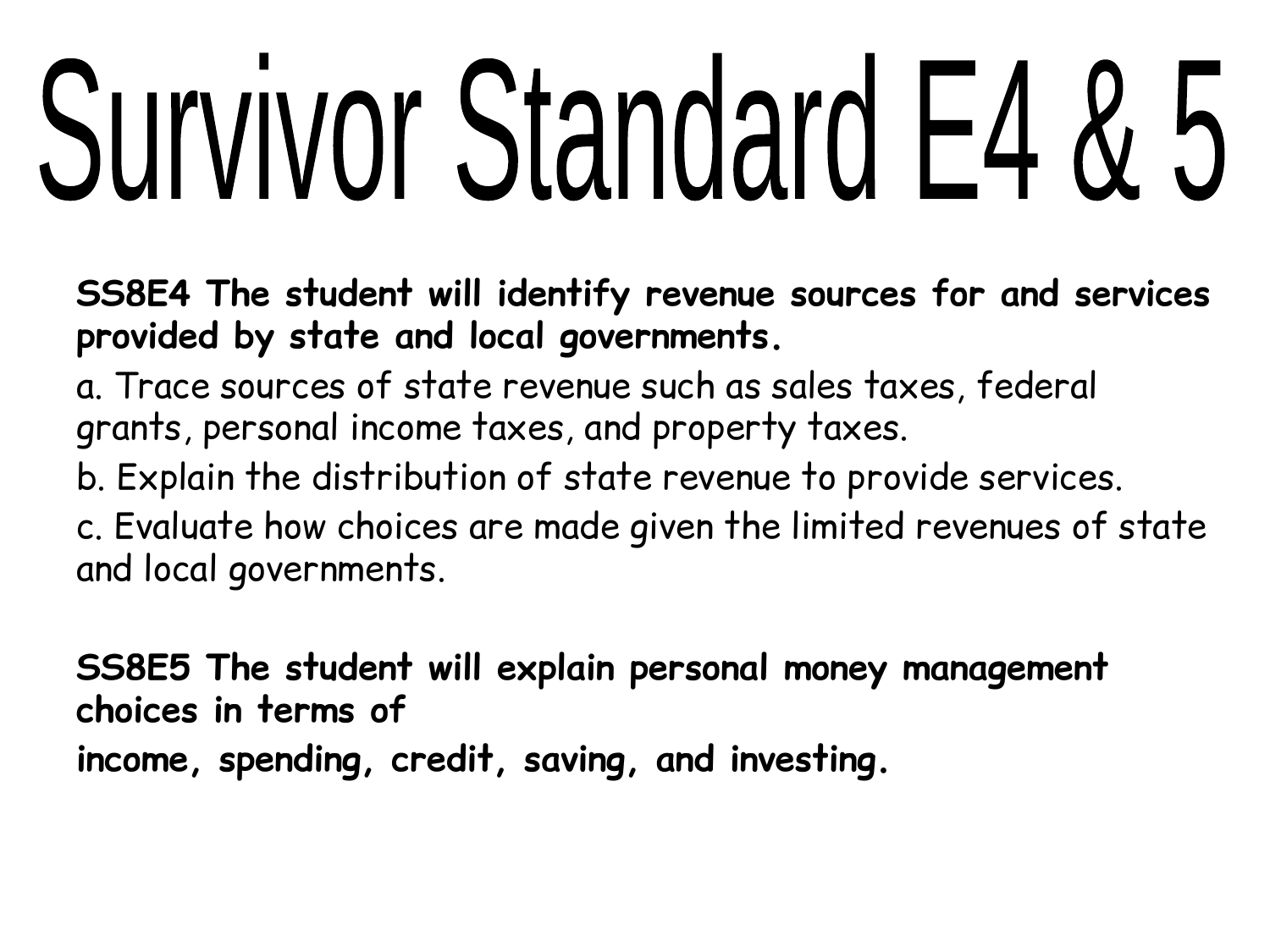

Survivor Standard E4 & 5
SS8E4 The student will identify revenue sources for and services provided by state and local governments.
a. Trace sources of state revenue such as sales taxes, federal grants, personal income taxes, and property taxes.
b. Explain the distribution of state revenue to provide services.
c. Evaluate how choices are made given the limited revenues of state and local governments.

SS8E5 The student will explain personal money management choices in terms of
income, spending, credit, saving, and investing.